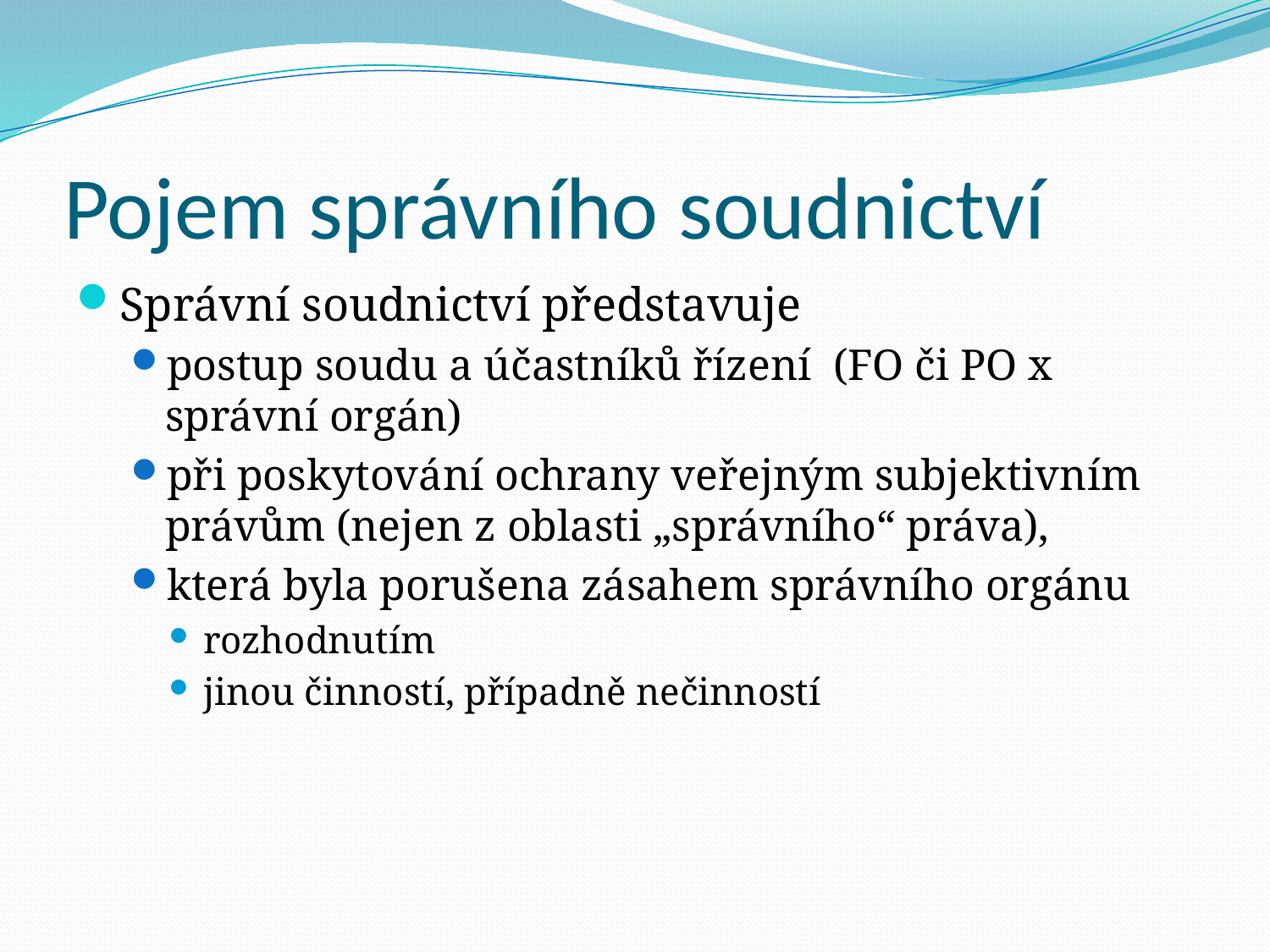

# Pojem správního soudnictví
Správní soudnictví představuje
postup soudu a účastníků řízení  (FO či PO x správní orgán)
při poskytování ochrany veřejným subjektivním právům (nejen z oblasti „správního“ práva),
která byla porušena zásahem správního orgánu
rozhodnutím
jinou činností, případně nečinností